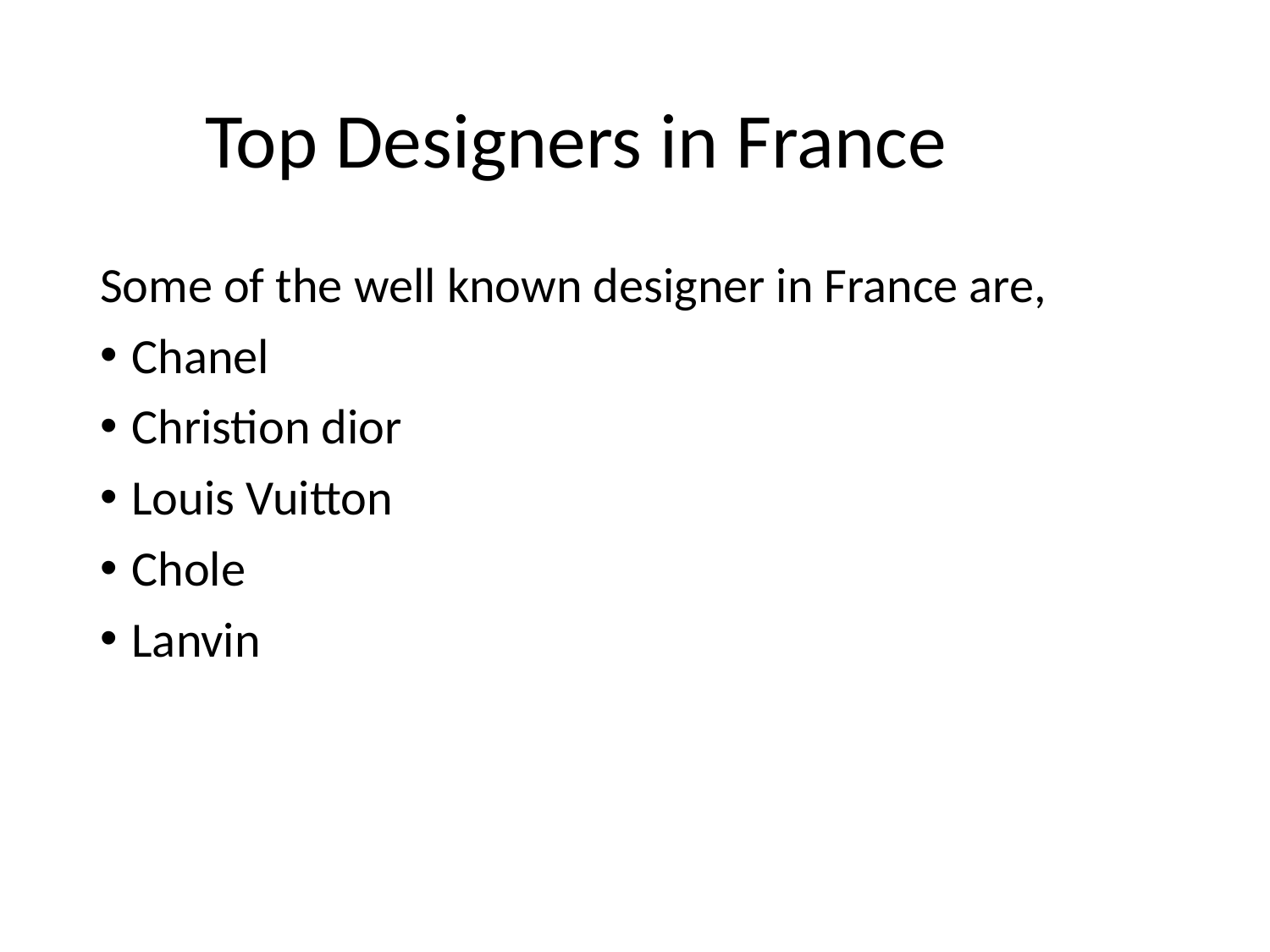

# Top Designers in France
Some of the well known designer in France are,
Chanel
Christion dior
Louis Vuitton
Chole
Lanvin